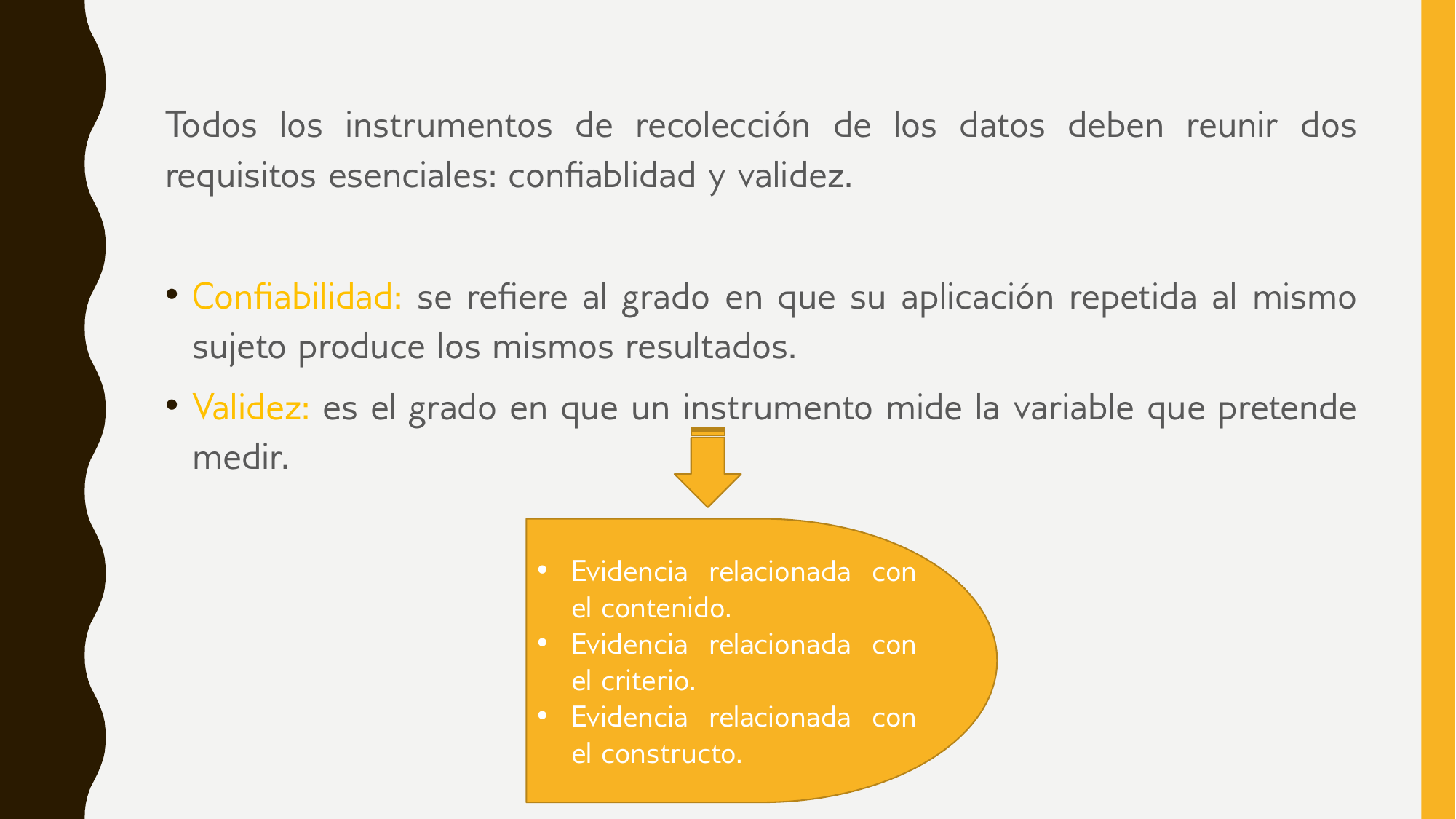

Todos los instrumentos de recolección de los datos deben reunir dos requisitos esenciales: confiablidad y validez.

Confiabilidad: se refiere al grado en que su aplicación repetida al mismo sujeto produce los mismos resultados.
Validez: es el grado en que un instrumento mide la variable que pretende medir.

Evidencia relacionada con el contenido.
Evidencia relacionada con el criterio.
Evidencia relacionada con el constructo.